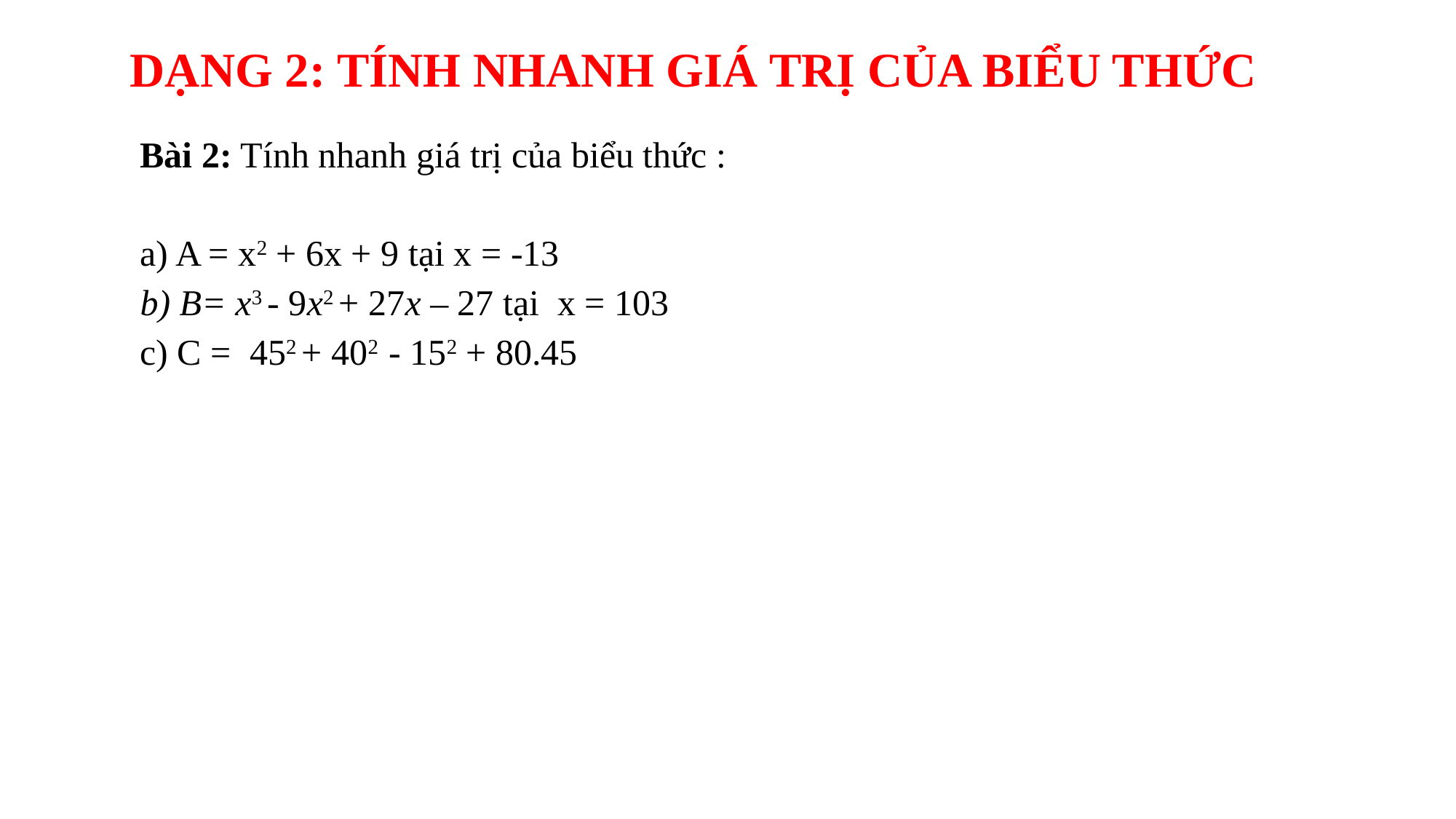

DẠNG 2: TÍNH NHANH GIÁ TRỊ CỦA BIỂU THỨC
Bài 2: Tính nhanh giá trị của biểu thức :

a) A = x2 + 6x + 9 tại x = -13
b) B= x3 - 9x2 + 27x – 27 tại  x = 103
c) C =  452 + 402  - 152 + 80.45